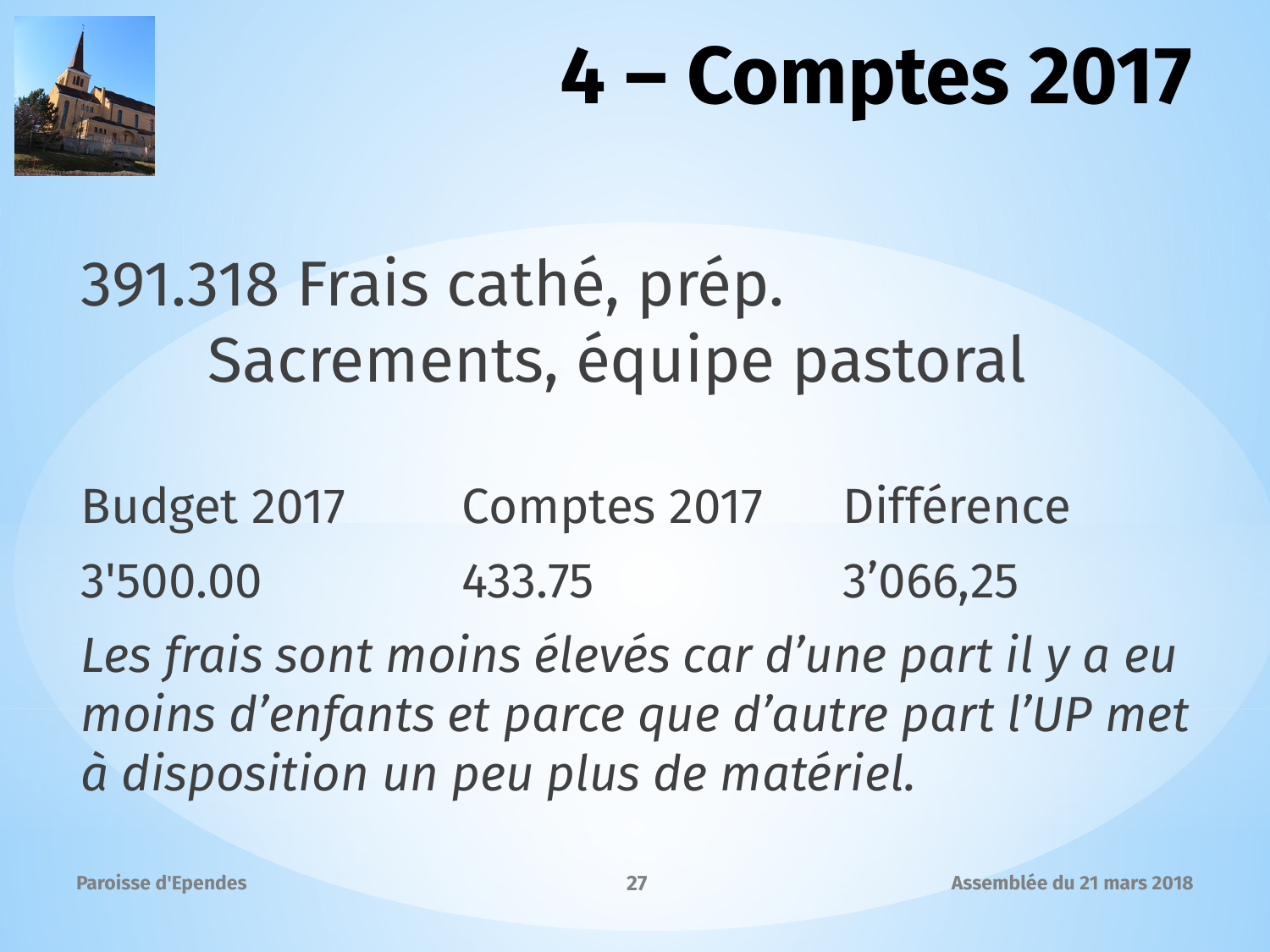

# 4 – Comptes 2017
391.318 Frais cathé, prép. 				Sacrements, équipe pastoral

Budget 2017	Comptes 2017	Différence
3'500.00 		433.75 		3’066,25
Les frais sont moins élevés car d’une part il y a eu moins d’enfants et parce que d’autre part l’UP met à disposition un peu plus de matériel.

Paroisse d'Ependes
27
Assemblée du 21 mars 2018